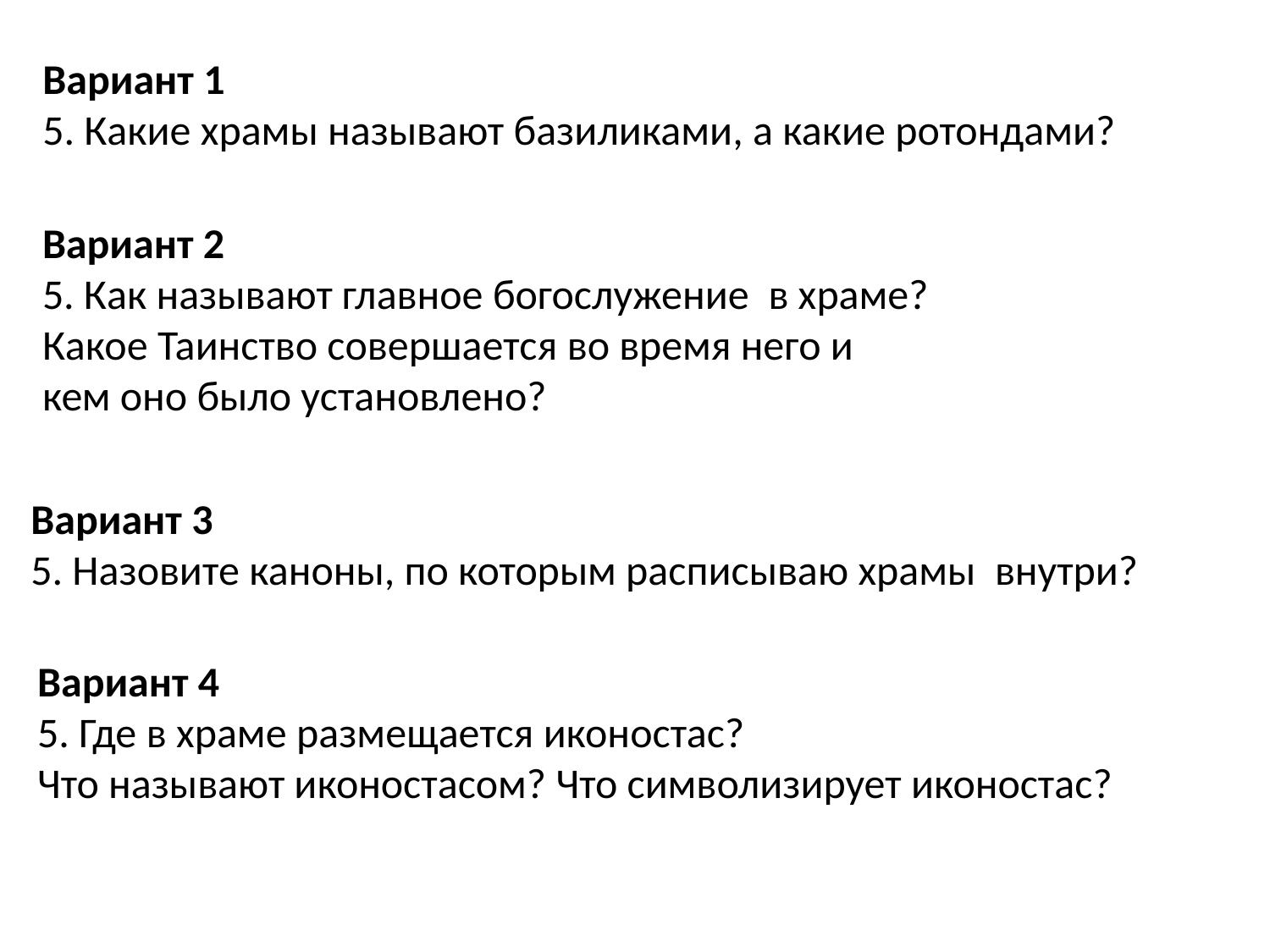

Вариант 1
5. Какие храмы называют базиликами, а какие ротондами?

Вариант 2
5. Как называют главное богослужение  в храме?
Какое Таинство совершается во время него и
кем оно было установлено?

Вариант 3
5. Назовите каноны, по которым расписываю храмы  внутри?

Вариант 4
5. Где в храме размещается иконостас?
Что называют иконостасом? Что символизирует иконостас?